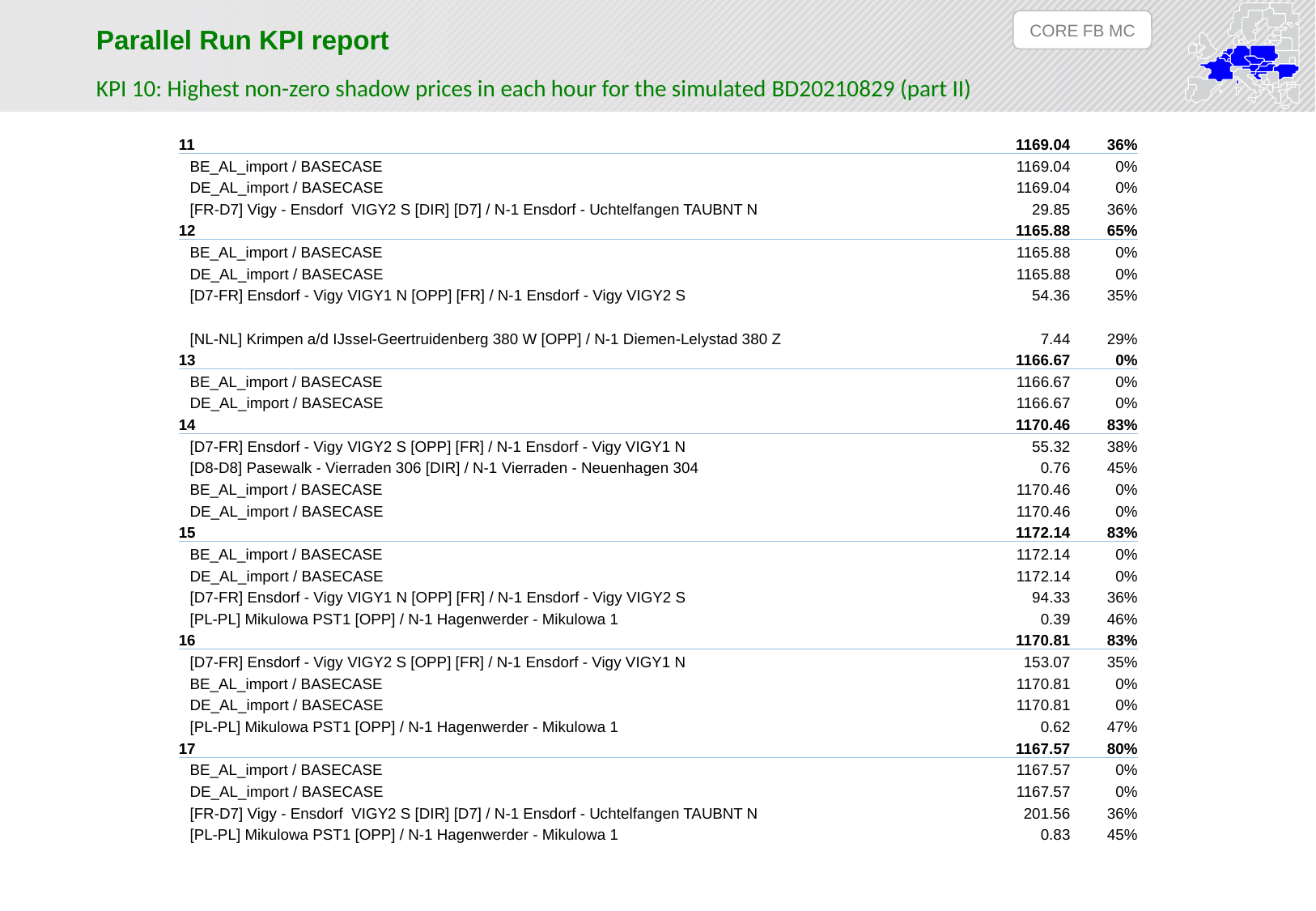

CORE FB MC
Parallel Run KPI report
KPI 10: Highest non-zero shadow prices in each hour for the simulated BD20210829 (part II)
| 11 | 1169.04 | 36% |
| --- | --- | --- |
| BE\_AL\_import / BASECASE | 1169.04 | 0% |
| DE\_AL\_import / BASECASE | 1169.04 | 0% |
| [FR-D7] Vigy - Ensdorf VIGY2 S [DIR] [D7] / N-1 Ensdorf - Uchtelfangen TAUBNT N | 29.85 | 36% |
| 12 | 1165.88 | 65% |
| BE\_AL\_import / BASECASE | 1165.88 | 0% |
| DE\_AL\_import / BASECASE | 1165.88 | 0% |
| [D7-FR] Ensdorf - Vigy VIGY1 N [OPP] [FR] / N-1 Ensdorf - Vigy VIGY2 S | 54.36 | 35% |
| [NL-NL] Krimpen a/d IJssel-Geertruidenberg 380 W [OPP] / N-1 Diemen-Lelystad 380 Z | 7.44 | 29% |
| 13 | 1166.67 | 0% |
| BE\_AL\_import / BASECASE | 1166.67 | 0% |
| DE\_AL\_import / BASECASE | 1166.67 | 0% |
| 14 | 1170.46 | 83% |
| [D7-FR] Ensdorf - Vigy VIGY2 S [OPP] [FR] / N-1 Ensdorf - Vigy VIGY1 N | 55.32 | 38% |
| [D8-D8] Pasewalk - Vierraden 306 [DIR] / N-1 Vierraden - Neuenhagen 304 | 0.76 | 45% |
| BE\_AL\_import / BASECASE | 1170.46 | 0% |
| DE\_AL\_import / BASECASE | 1170.46 | 0% |
| 15 | 1172.14 | 83% |
| BE\_AL\_import / BASECASE | 1172.14 | 0% |
| DE\_AL\_import / BASECASE | 1172.14 | 0% |
| [D7-FR] Ensdorf - Vigy VIGY1 N [OPP] [FR] / N-1 Ensdorf - Vigy VIGY2 S | 94.33 | 36% |
| [PL-PL] Mikulowa PST1 [OPP] / N-1 Hagenwerder - Mikulowa 1 | 0.39 | 46% |
| 16 | 1170.81 | 83% |
| [D7-FR] Ensdorf - Vigy VIGY2 S [OPP] [FR] / N-1 Ensdorf - Vigy VIGY1 N | 153.07 | 35% |
| BE\_AL\_import / BASECASE | 1170.81 | 0% |
| DE\_AL\_import / BASECASE | 1170.81 | 0% |
| [PL-PL] Mikulowa PST1 [OPP] / N-1 Hagenwerder - Mikulowa 1 | 0.62 | 47% |
| 17 | 1167.57 | 80% |
| BE\_AL\_import / BASECASE | 1167.57 | 0% |
| DE\_AL\_import / BASECASE | 1167.57 | 0% |
| [FR-D7] Vigy - Ensdorf VIGY2 S [DIR] [D7] / N-1 Ensdorf - Uchtelfangen TAUBNT N | 201.56 | 36% |
| [PL-PL] Mikulowa PST1 [OPP] / N-1 Hagenwerder - Mikulowa 1 | 0.83 | 45% |